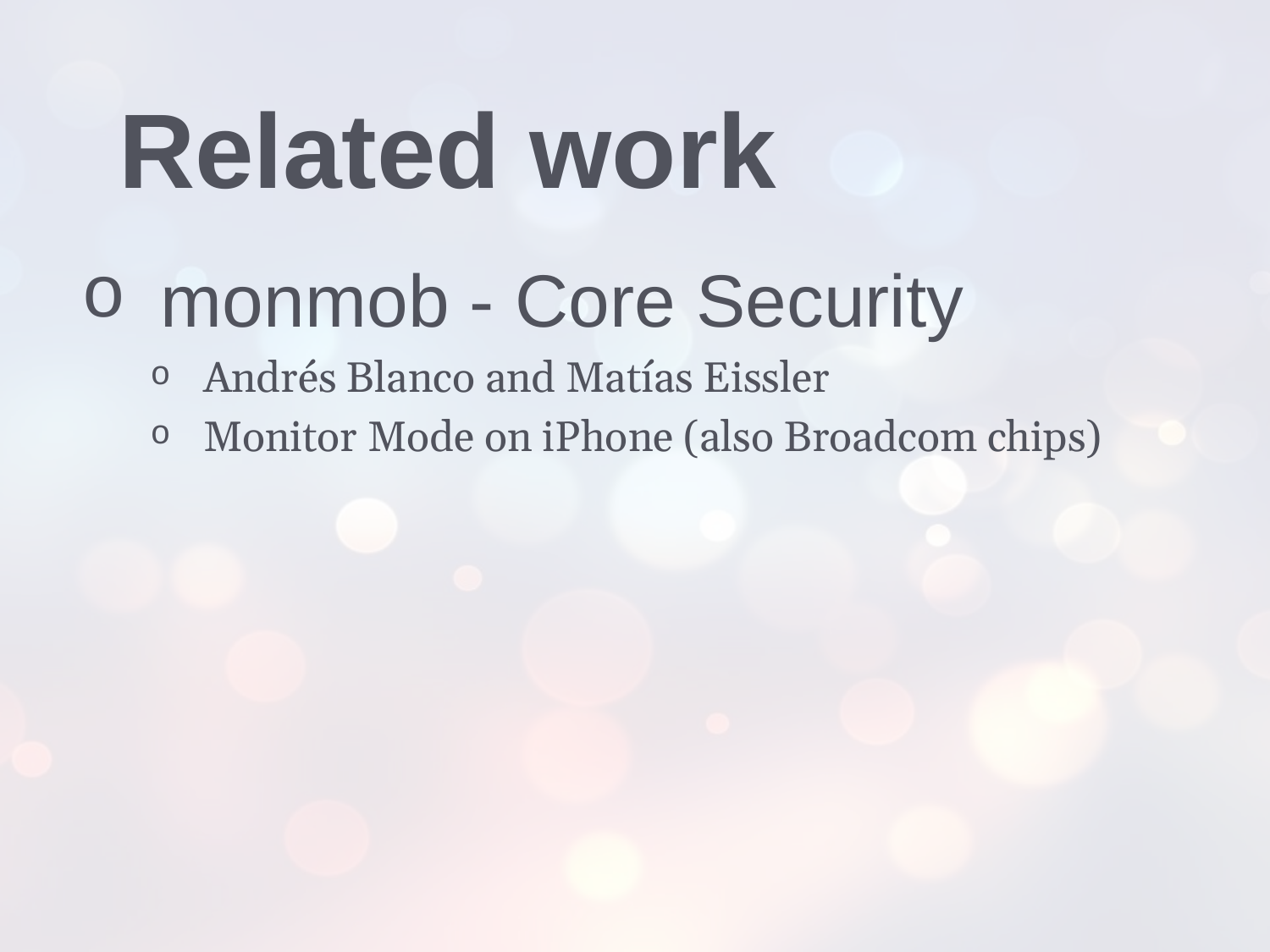

# Related work
monmob - Core Security
Andrés Blanco and Matías Eissler
Monitor Mode on iPhone (also Broadcom chips)